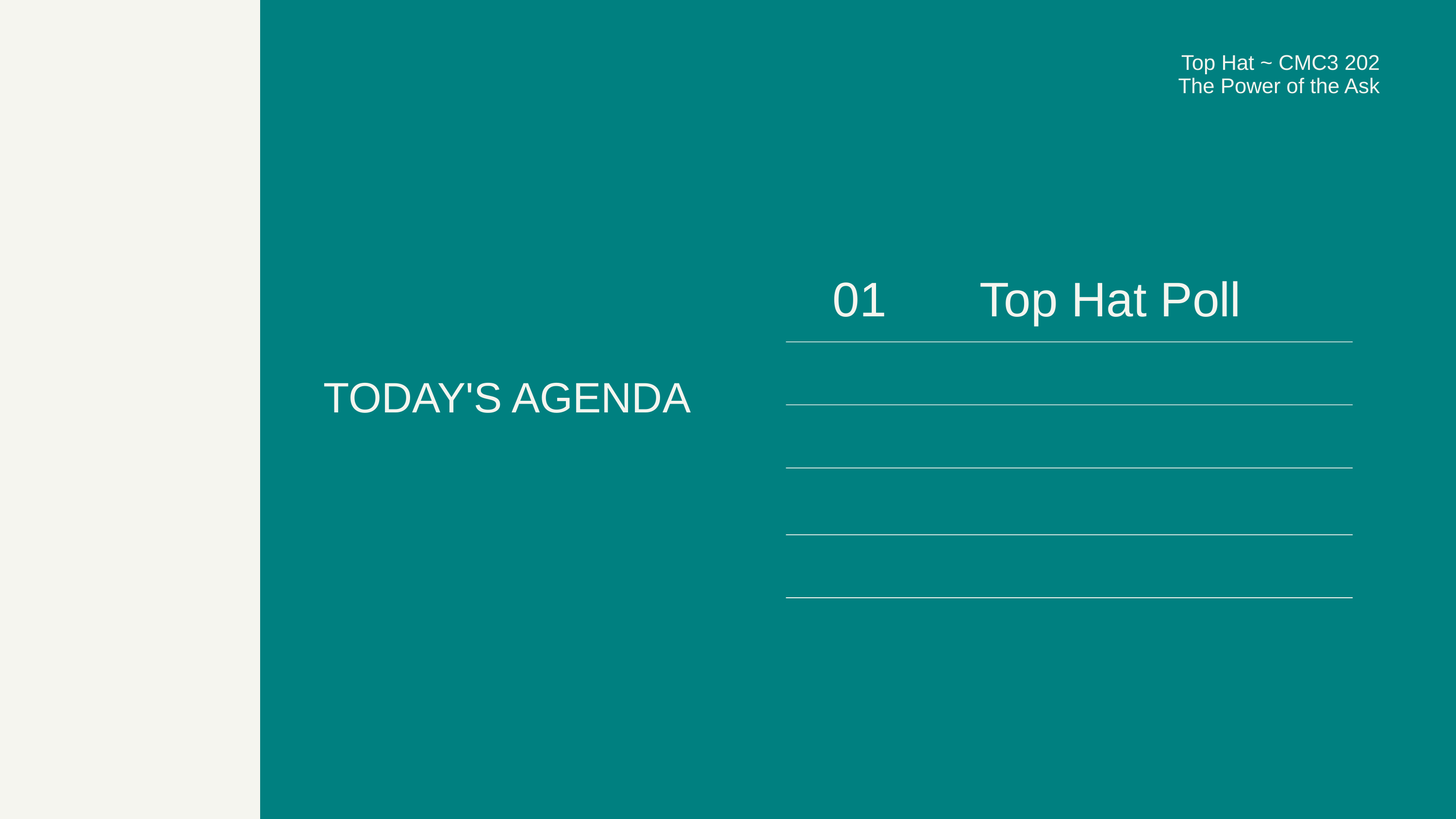

Top Hat ~ CMC3 202
The Power of the Ask

01       Top Hat Poll

TODAY'S AGENDA